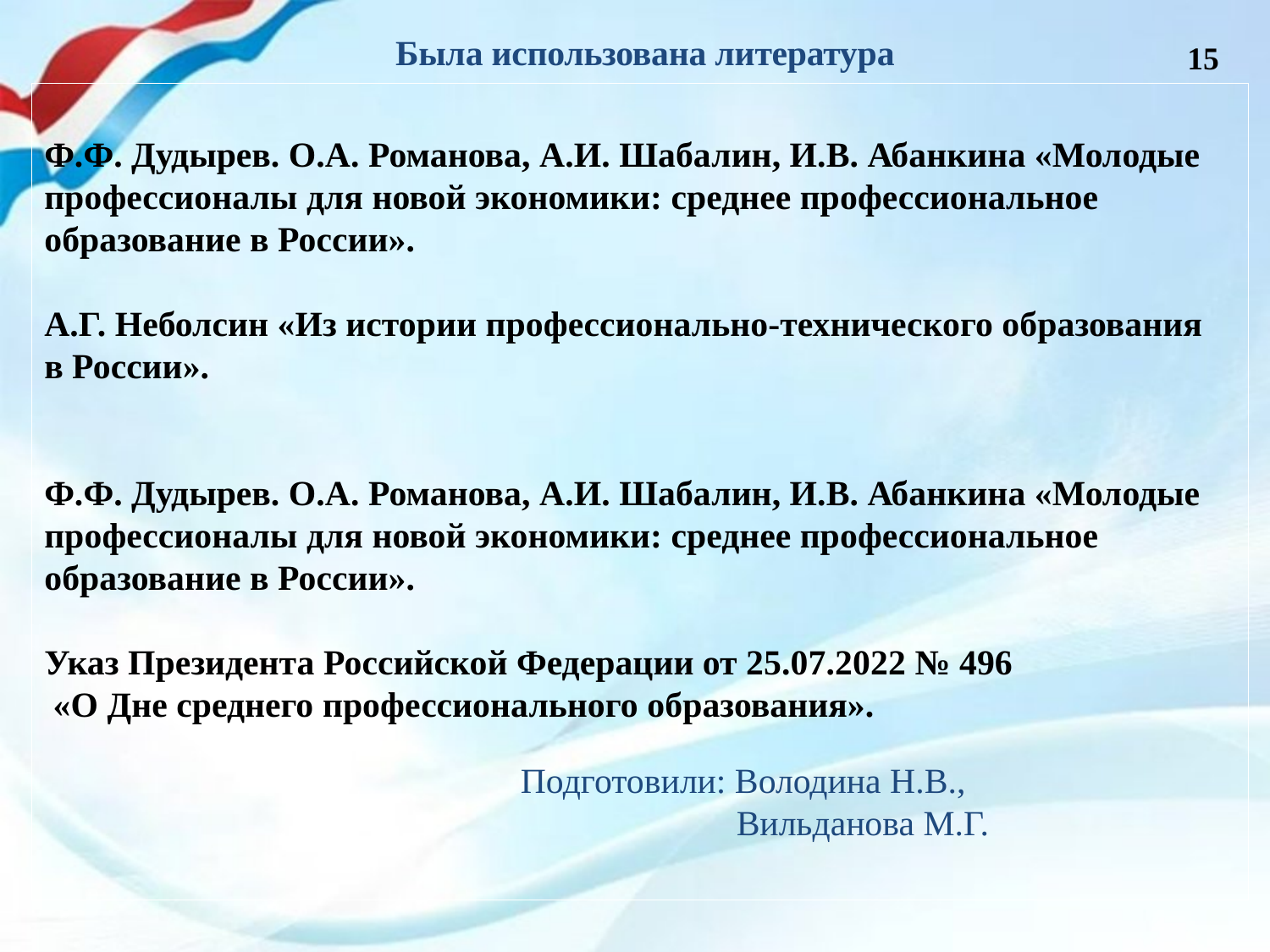

Была использована литература

15

Ф.Ф. Дудырев. О.А. Романова, А.И. Шабалин, И.В. Абанкина «Молодые профессионалы для новой экономики: среднее профессиональное образование в России».

А.Г. Неболсин «Из истории профессионально-технического образования
в России».

Ф.Ф. Дудырев. О.А. Романова, А.И. Шабалин, И.В. Абанкина «Молодые профессионалы для новой экономики: среднее профессиональное образование в России».

Указ Президента Российской Федерации от 25.07.2022 № 496
 «О Дне среднего профессионального образования».

Подготовили: Володина Н.В.,
	          Вильданова М.Г.